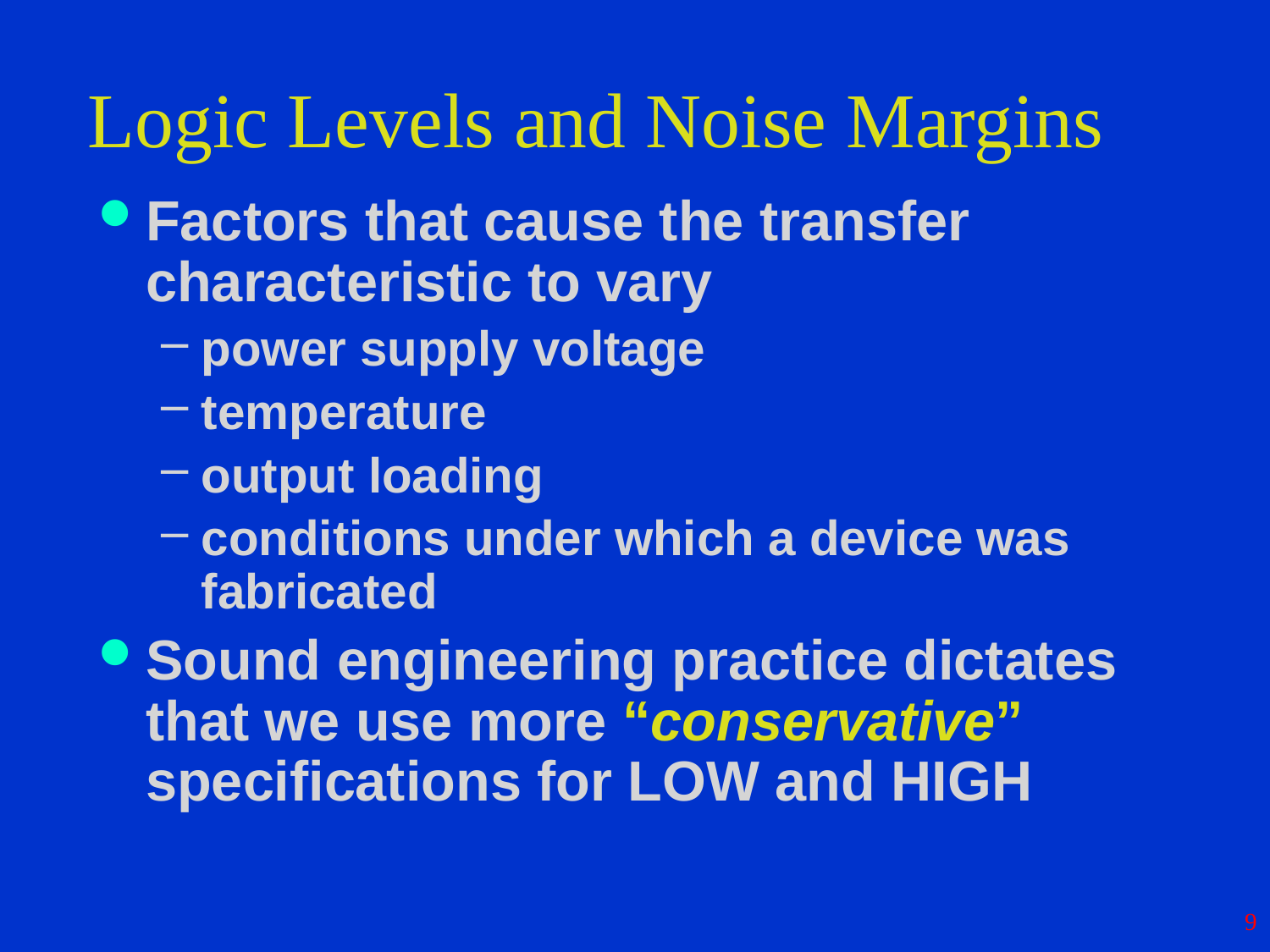

# Logic Levels and Noise Margins
Factors that cause the transfer characteristic to vary
power supply voltage
temperature
output loading
conditions under which a device was fabricated
Sound engineering practice dictates that we use more “conservative” specifications for LOW and HIGH

9